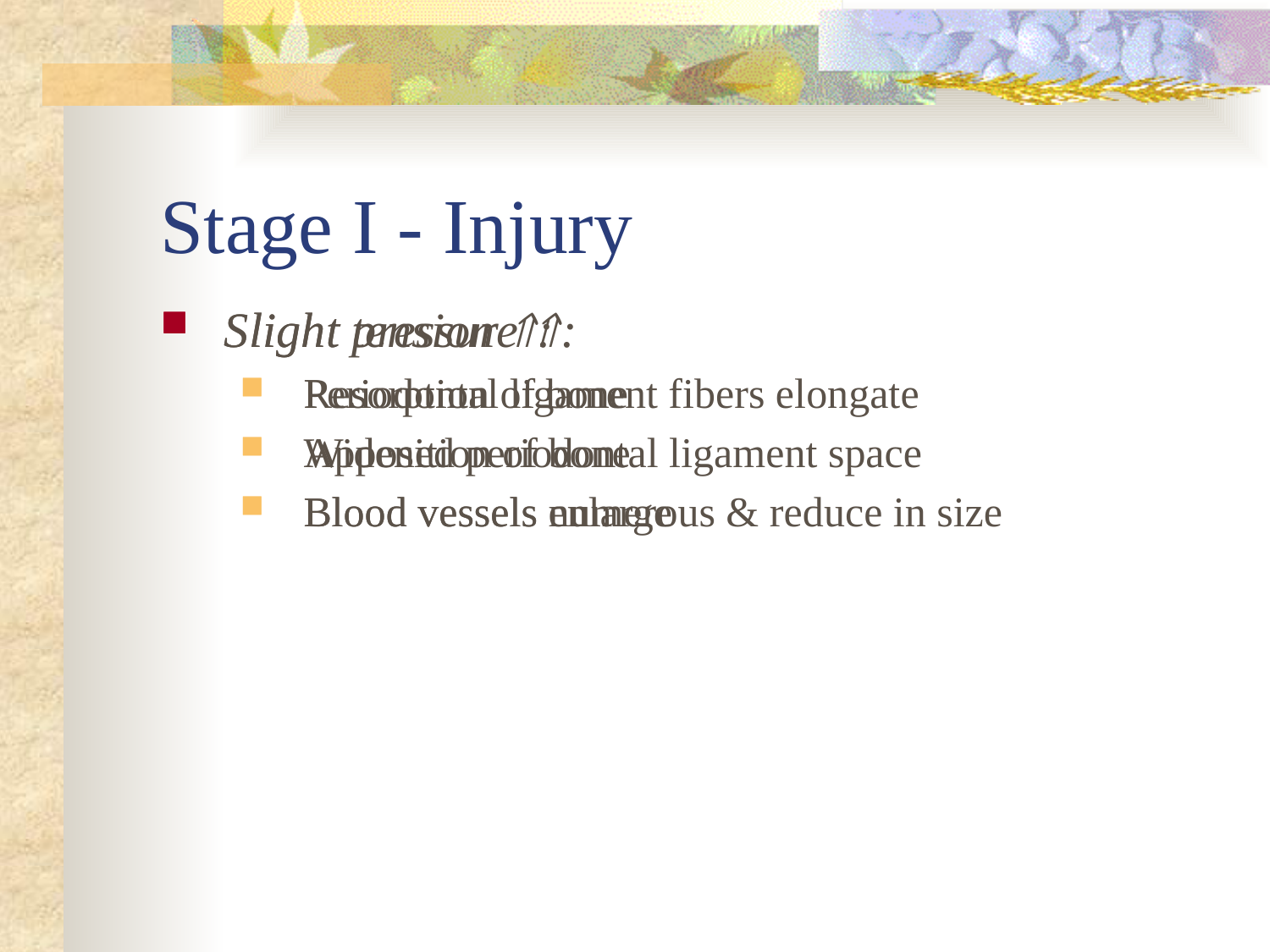

# Stage I - Injury
Slight pressure ⇑:
Resorption of bone
Widened periodontal ligament space
Blood vessels numerous & reduce in size

Slight tension ⇑:
Periodontal ligament fibers elongate
Apposition of bone
Blood vessels enlarge